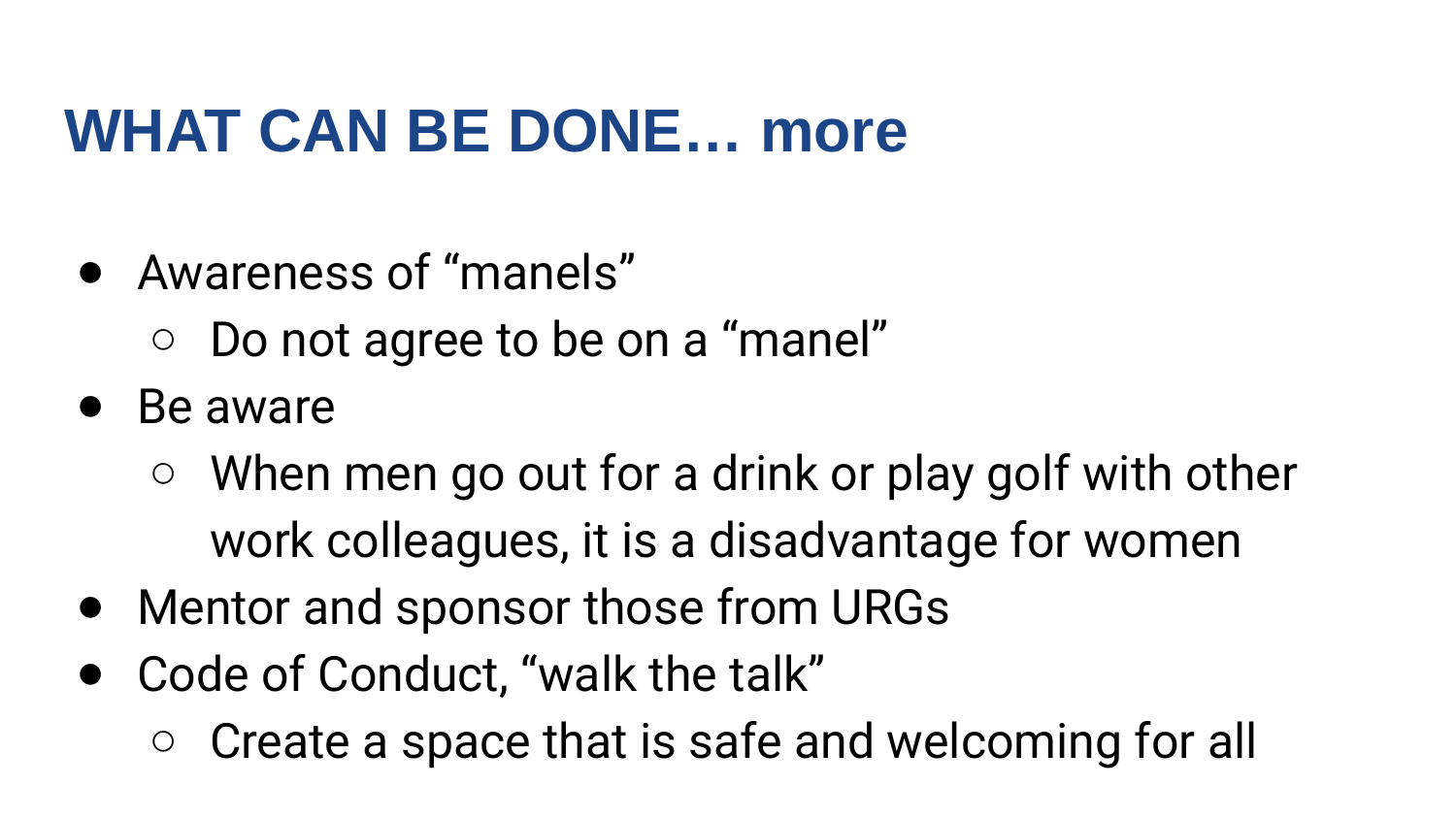

# WHAT CAN BE DONE… more

Awareness of “manels”
Do not agree to be on a “manel”
Be aware
When men go out for a drink or play golf with other work colleagues, it is a disadvantage for women
Mentor and sponsor those from URGs
Code of Conduct, “walk the talk”
Create a space that is safe and welcoming for all